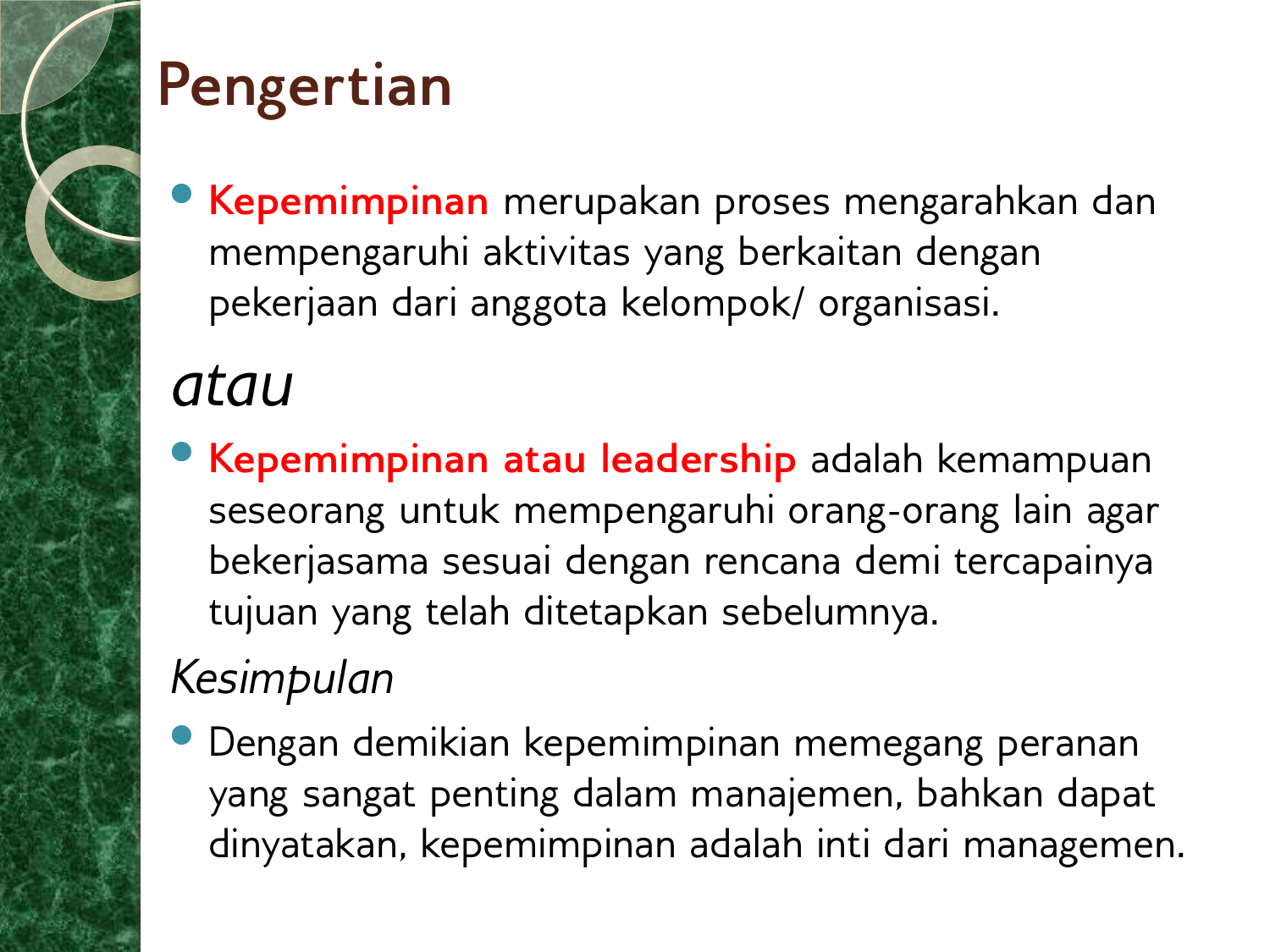

# Pengertian
Kepemimpinan merupakan proses mengarahkan dan mempengaruhi aktivitas yang berkaitan dengan pekerjaan dari anggota kelompok/ organisasi.
atau
Kepemimpinan atau leadership adalah kemampuan seseorang untuk mempengaruhi orang-orang lain agar bekerjasama sesuai dengan rencana demi tercapainya tujuan yang telah ditetapkan sebelumnya.
Kesimpulan
Dengan demikian kepemimpinan memegang peranan yang sangat penting dalam manajemen, bahkan dapat dinyatakan, kepemimpinan adalah inti dari managemen.